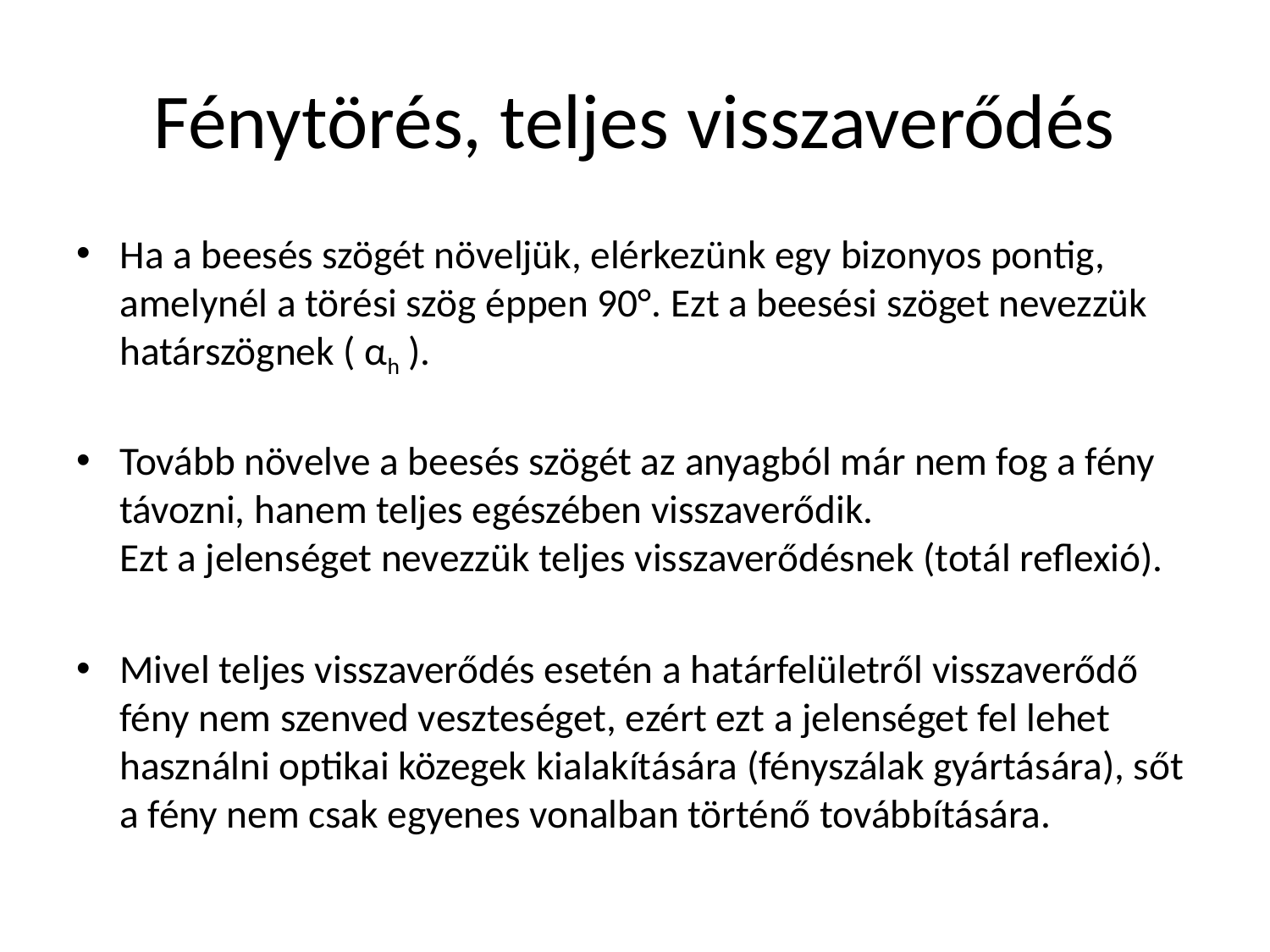

# Fénytörés, teljes visszaverődés
Ha a beesés szögét növeljük, elérkezünk egy bizonyos pontig, amelynél a törési szög éppen 90°. Ezt a beesési szöget nevezzük határszögnek ( αh ).
Tovább növelve a beesés szögét az anyagból már nem fog a fény távozni, hanem teljes egészében visszaverődik.
Ezt a jelenséget nevezzük teljes visszaverődésnek (totál reflexió).

Mivel teljes visszaverődés esetén a határfelületről visszaverődő fény nem szenved veszteséget, ezért ezt a jelenséget fel lehet használni optikai közegek kialakítására (fényszálak gyártására), sőt a fény nem csak egyenes vonalban történő továbbítására.